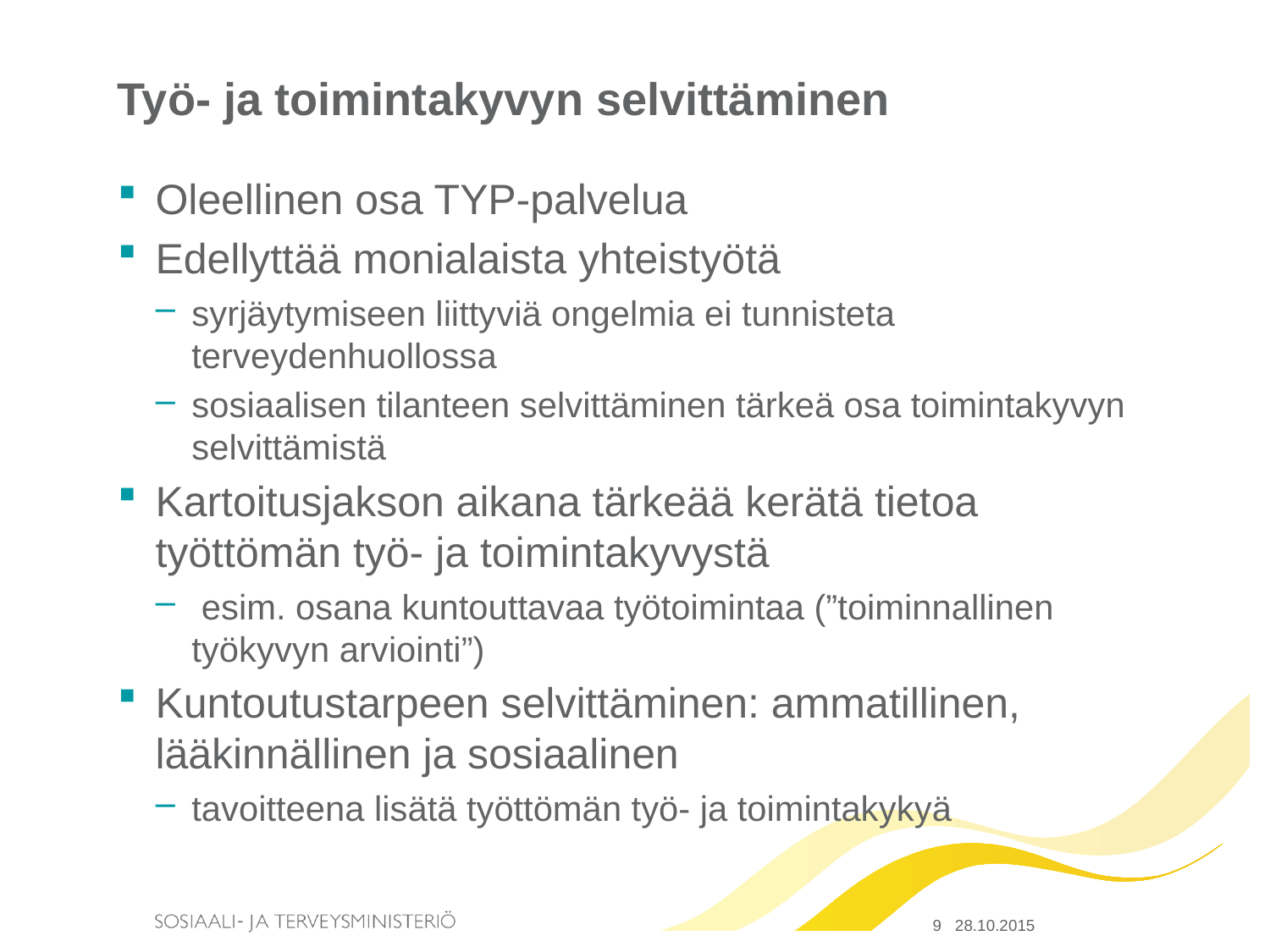

# Työ- ja toimintakyvyn selvittäminen
Oleellinen osa TYP-palvelua
Edellyttää monialaista yhteistyötä
syrjäytymiseen liittyviä ongelmia ei tunnisteta terveydenhuollossa
sosiaalisen tilanteen selvittäminen tärkeä osa toimintakyvyn selvittämistä
Kartoitusjakson aikana tärkeää kerätä tietoa työttömän työ- ja toimintakyvystä
 esim. osana kuntouttavaa työtoimintaa (”toiminnallinen työkyvyn arviointi”)
Kuntoutustarpeen selvittäminen: ammatillinen, lääkinnällinen ja sosiaalinen
tavoitteena lisätä työttömän työ- ja toimintakykyä

9   28.10.2015